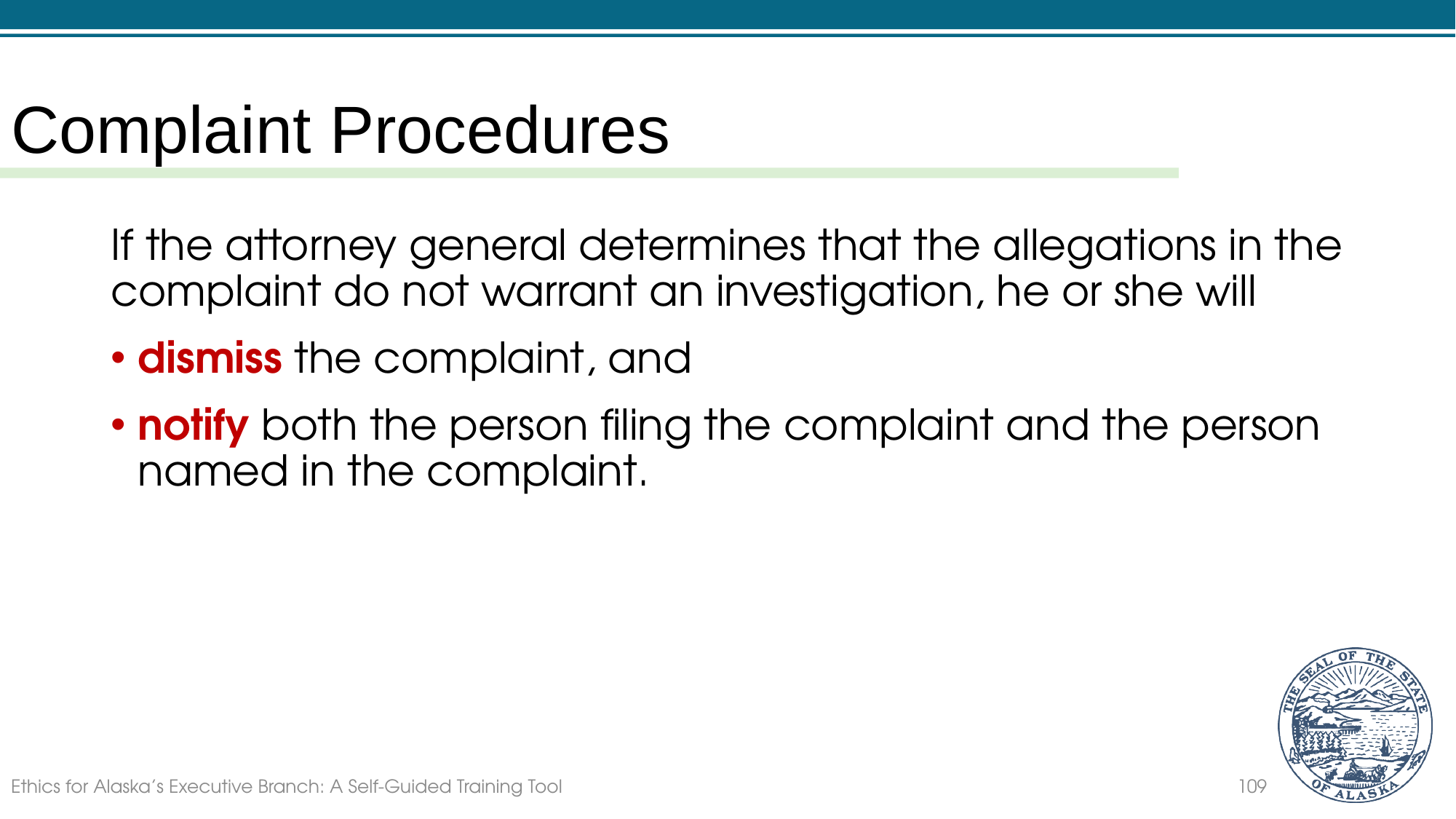

# Complaint Procedures
If the attorney general determines that the allegations in the complaint do not warrant an investigation, he or she will
dismiss the complaint, and
notify both the person filing the complaint and the person named in the complaint.
Ethics for Alaska’s Executive Branch: A Self-Guided Training Tool
109